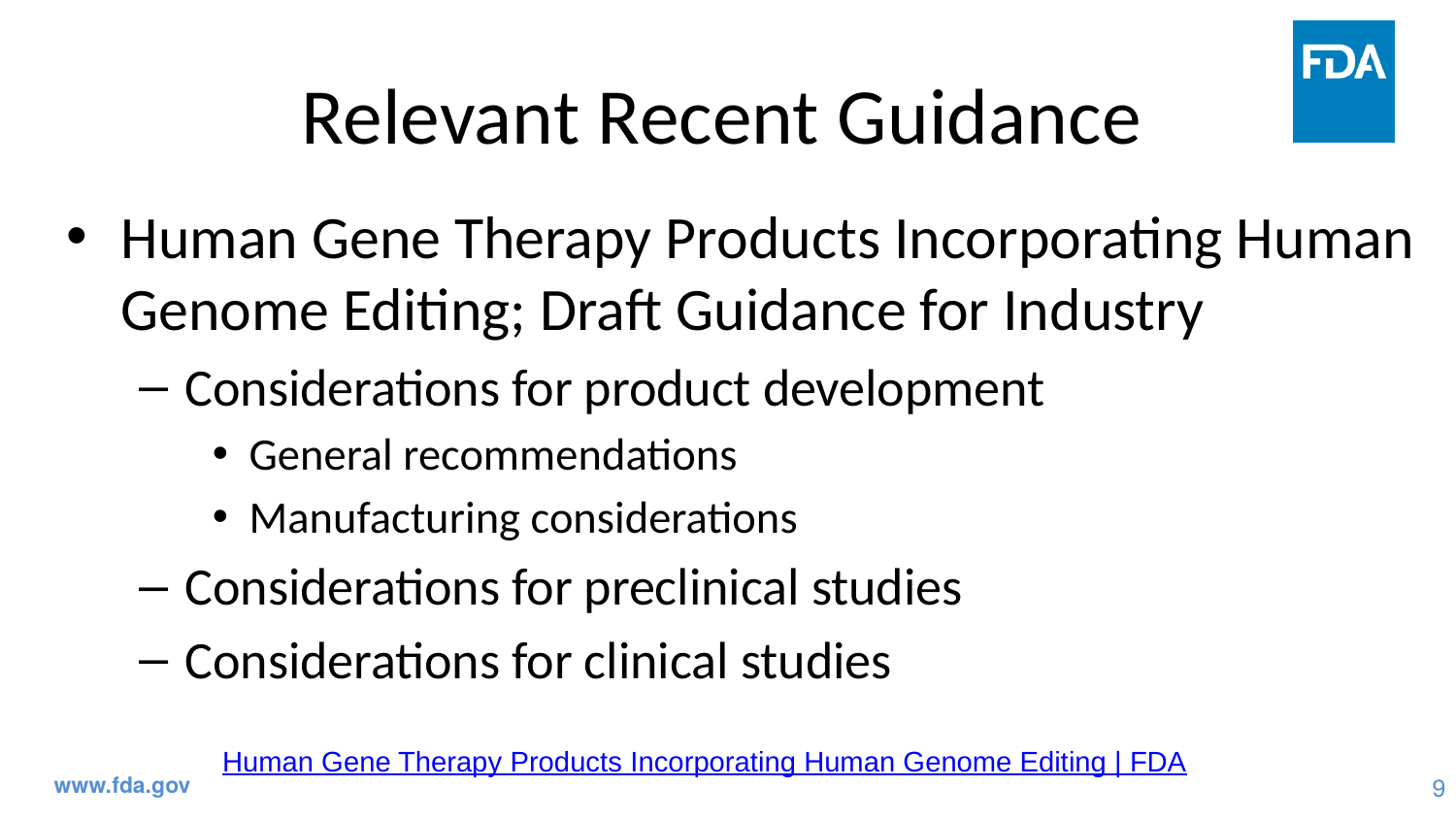

# Relevant Recent Guidance
Human Gene Therapy Products Incorporating Human Genome Editing; Draft Guidance for Industry
Considerations for product development
General recommendations
Manufacturing considerations
Considerations for preclinical studies
Considerations for clinical studies
Human Gene Therapy Products Incorporating Human Genome Editing | FDA
www.fda.gov